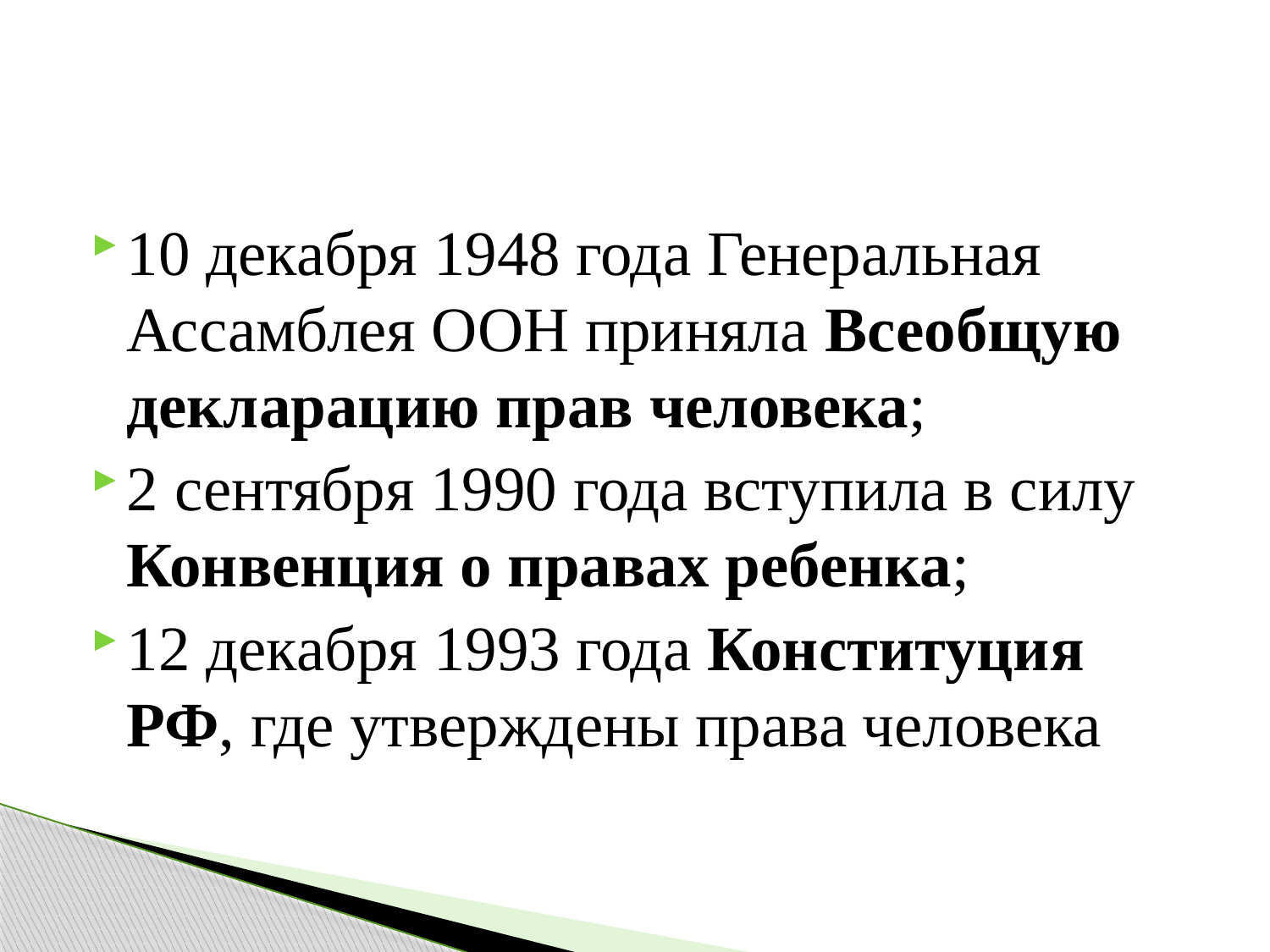

10 декабря 1948 года Генеральная Ассамблея ООН приняла Всеобщую декларацию прав человека;
2 сентября 1990 года вступила в силу Конвенция о правах ребенка;
12 декабря 1993 года Конституция РФ, где утверждены права человека